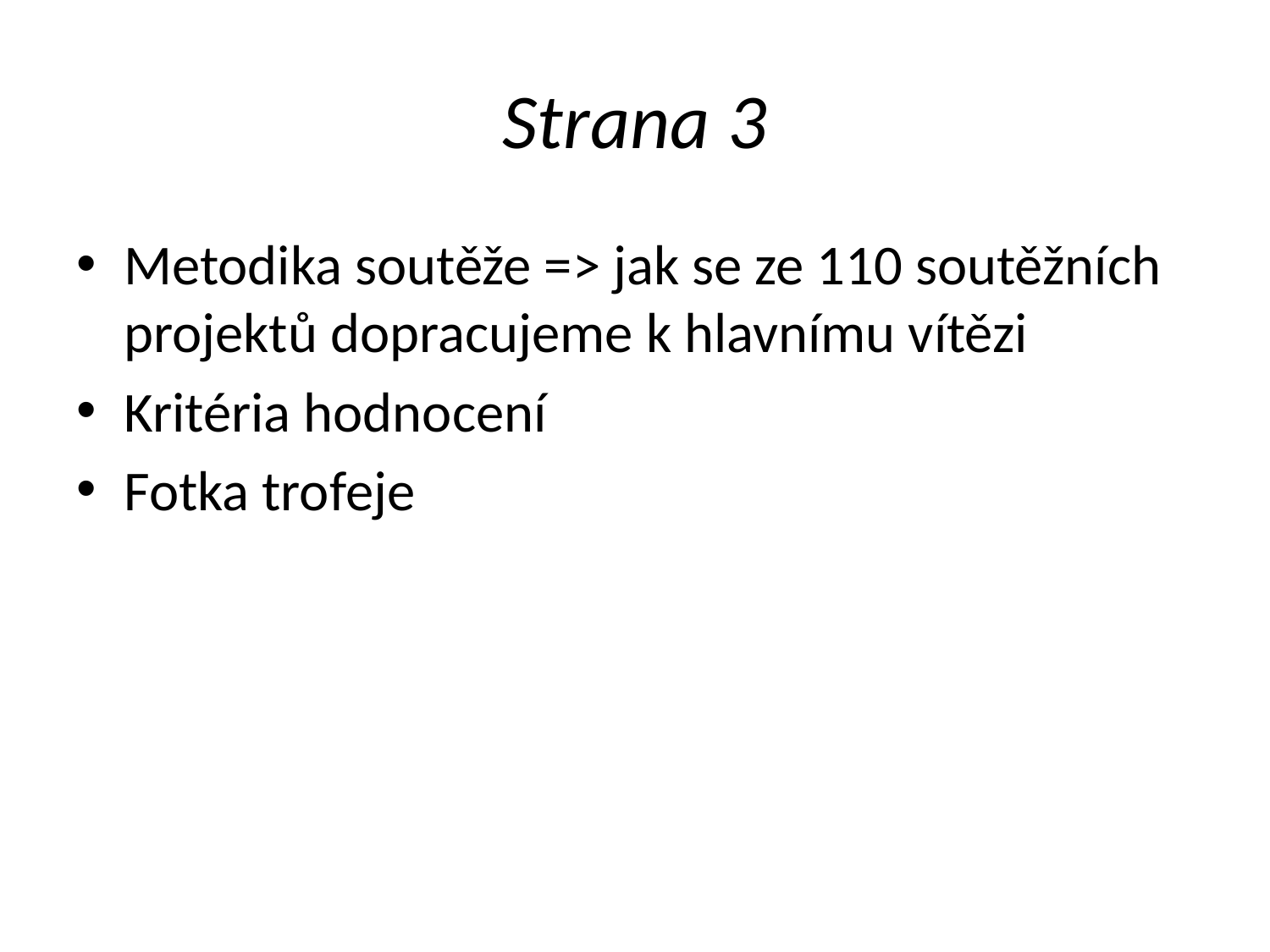

# Strana 3
Metodika soutěže => jak se ze 110 soutěžních projektů dopracujeme k hlavnímu vítězi
Kritéria hodnocení
Fotka trofeje